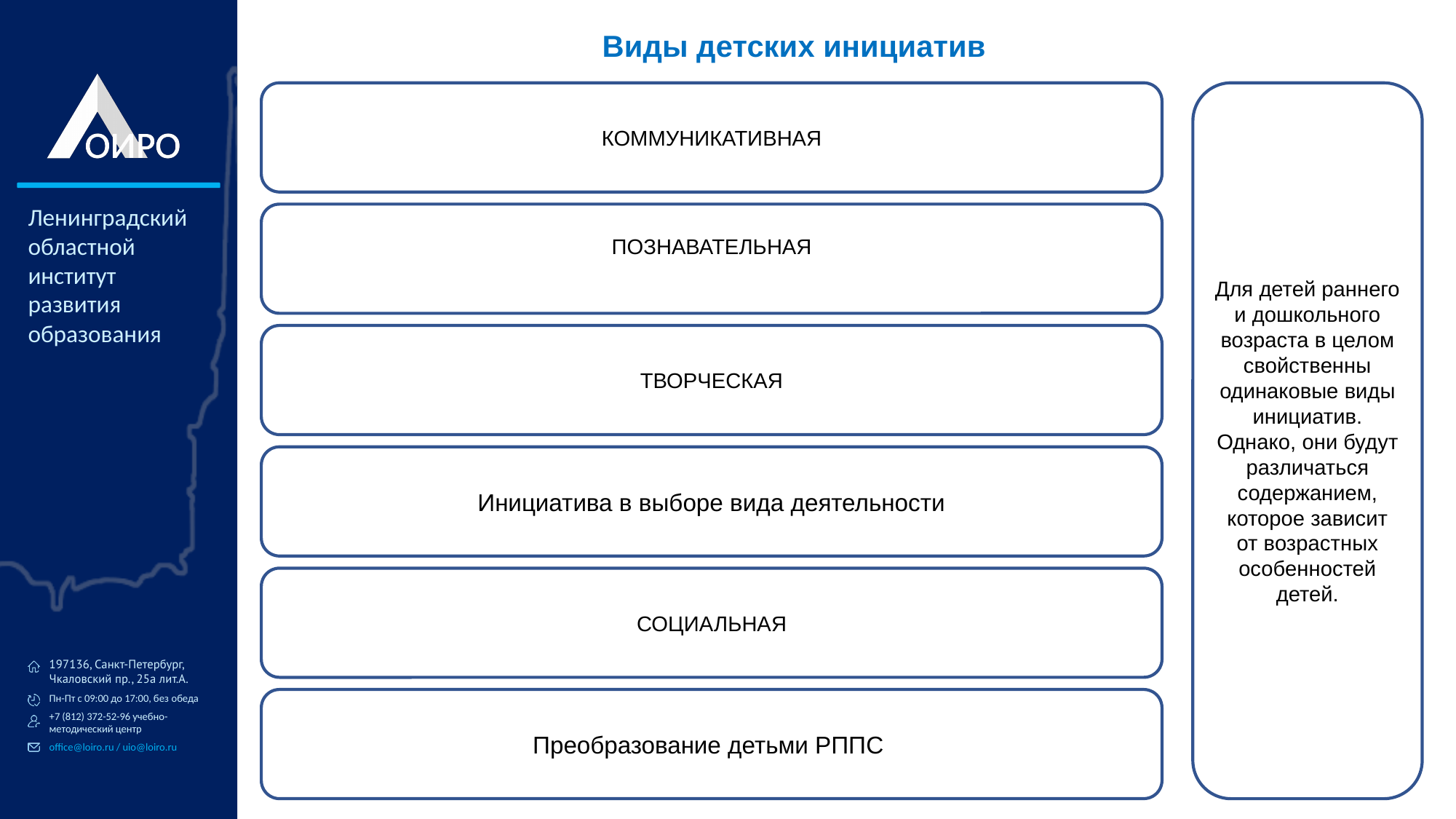

Виды детских инициатив
КОММУНИКАТИВНАЯ
Для детей раннего и дошкольного возраста в целом свойственны одинаковые виды инициатив. Однако, они будут различаться содержанием, которое зависит от возрастных особенностей детей.
ПОЗНАВАТЕЛЬНАЯ

ТВОРЧЕСКАЯ
Инициатива в выборе вида деятельности
СОЦИАЛЬНАЯ
Преобразование детьми РППС